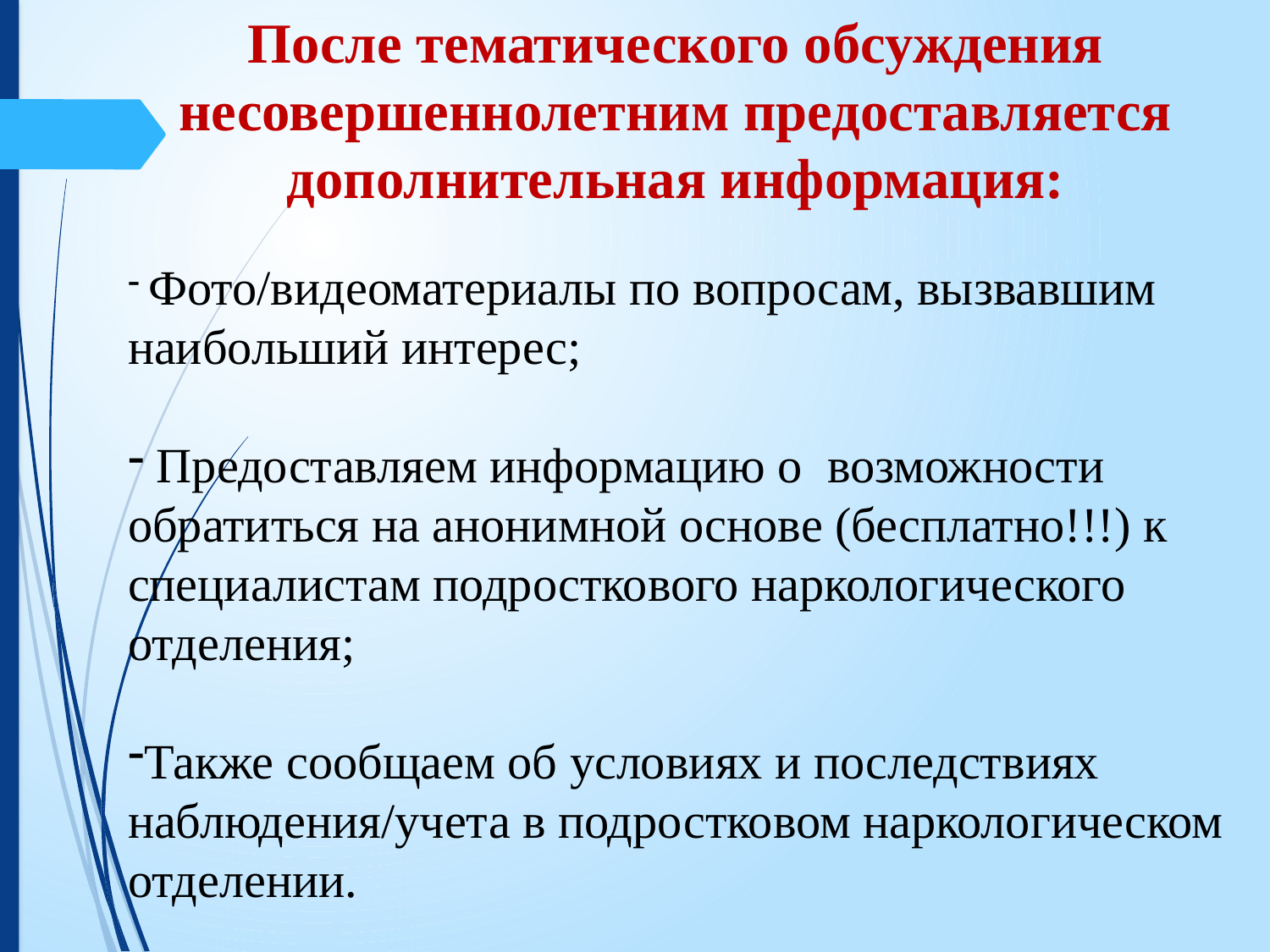

После тематического обсуждения несовершеннолетним предоставляется дополнительная информация:
 Фото/видеоматериалы по вопросам, вызвавшим наибольший интерес;

 Предоставляем информацию о  возможности обратиться на анонимной основе (бесплатно!!!) к специалистам подросткового наркологического отделения;

Также сообщаем об условиях и последствиях наблюдения/учета в подростковом наркологическом отделении.